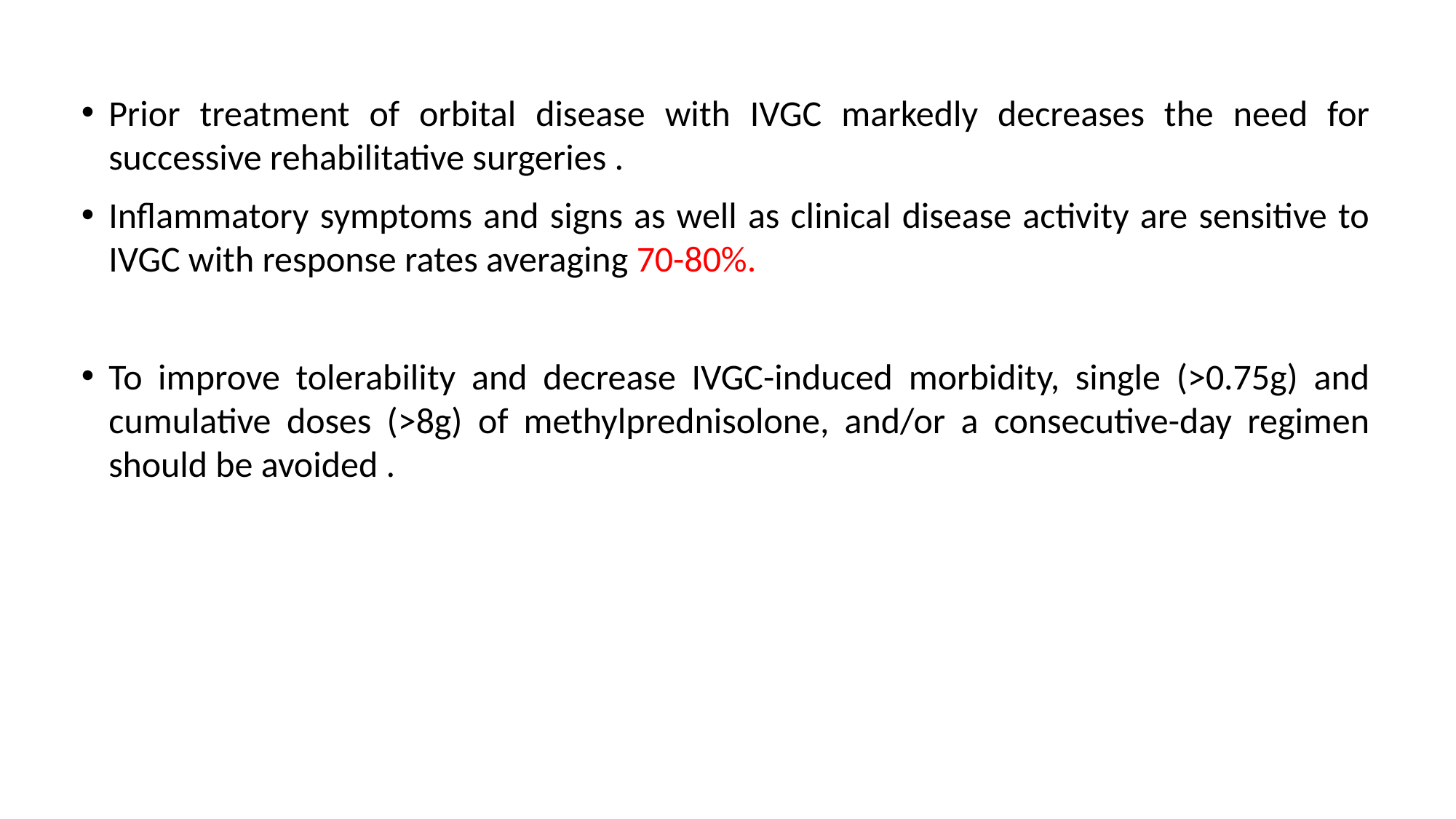

Prior treatment of orbital disease with IVGC markedly decreases the need for successive rehabilitative surgeries .
Inflammatory symptoms and signs as well as clinical disease activity are sensitive to IVGC with response rates averaging 70-80%.

To improve tolerability and decrease IVGC-induced morbidity, single (>0.75g) and cumulative doses (>8g) of methylprednisolone, and/or a consecutive-day regimen should be avoided .